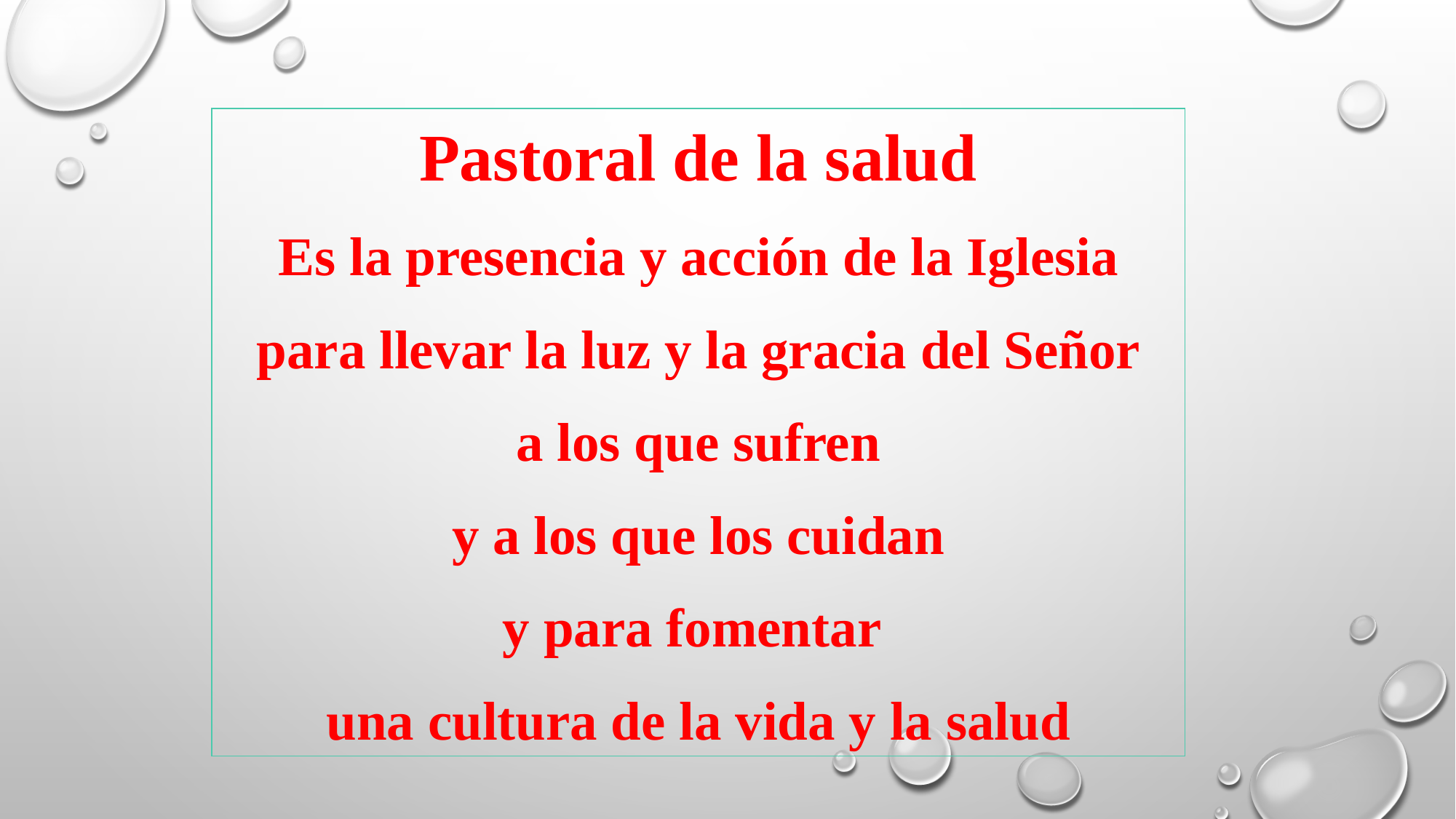

Pastoral de la salud
Es la presencia y acción de la Iglesia
para llevar la luz y la gracia del Señor
a los que sufren
y a los que los cuidan
y para fomentar
una cultura de la vida y la salud